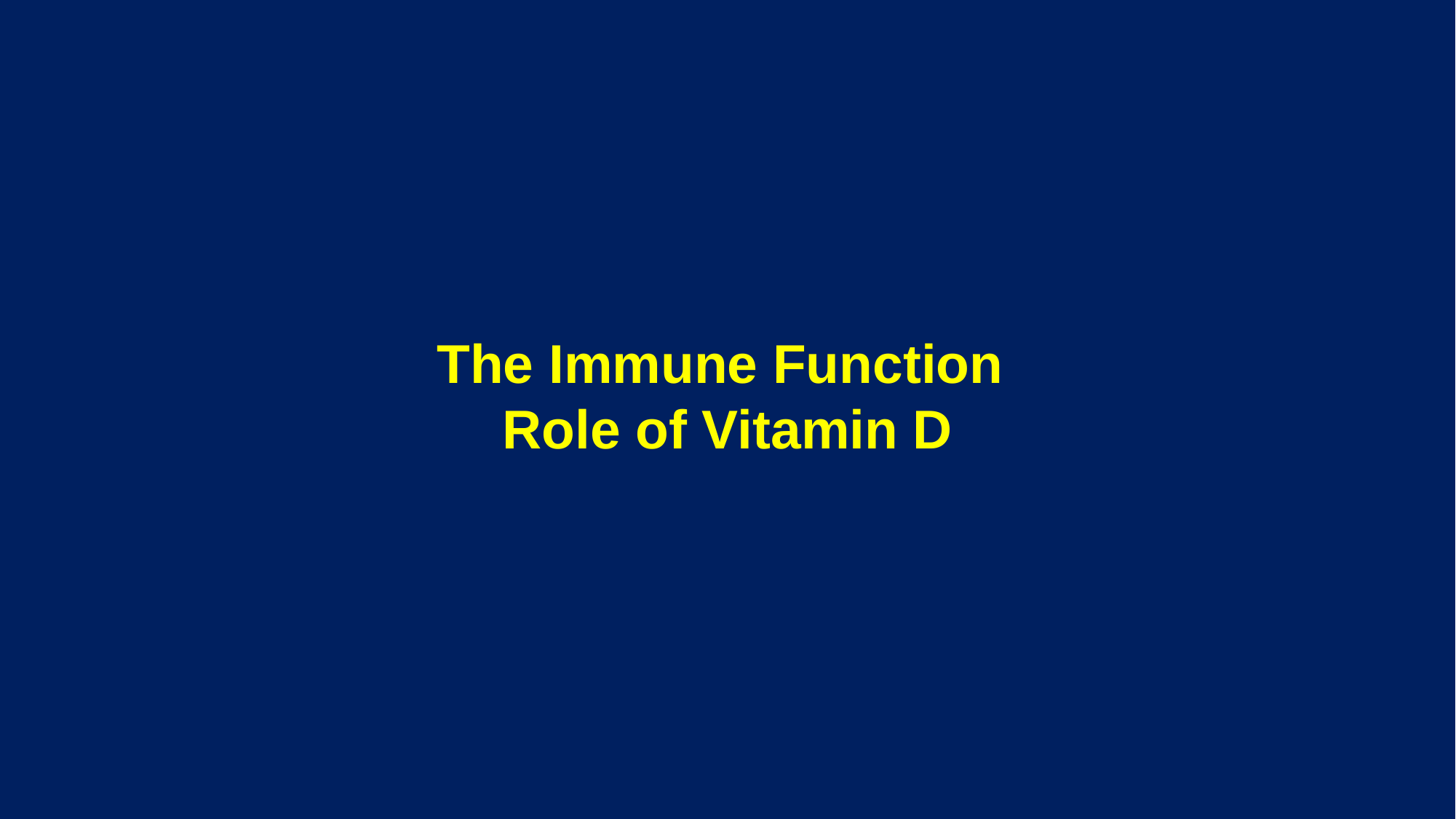

The Immune Function
Role of Vitamin D